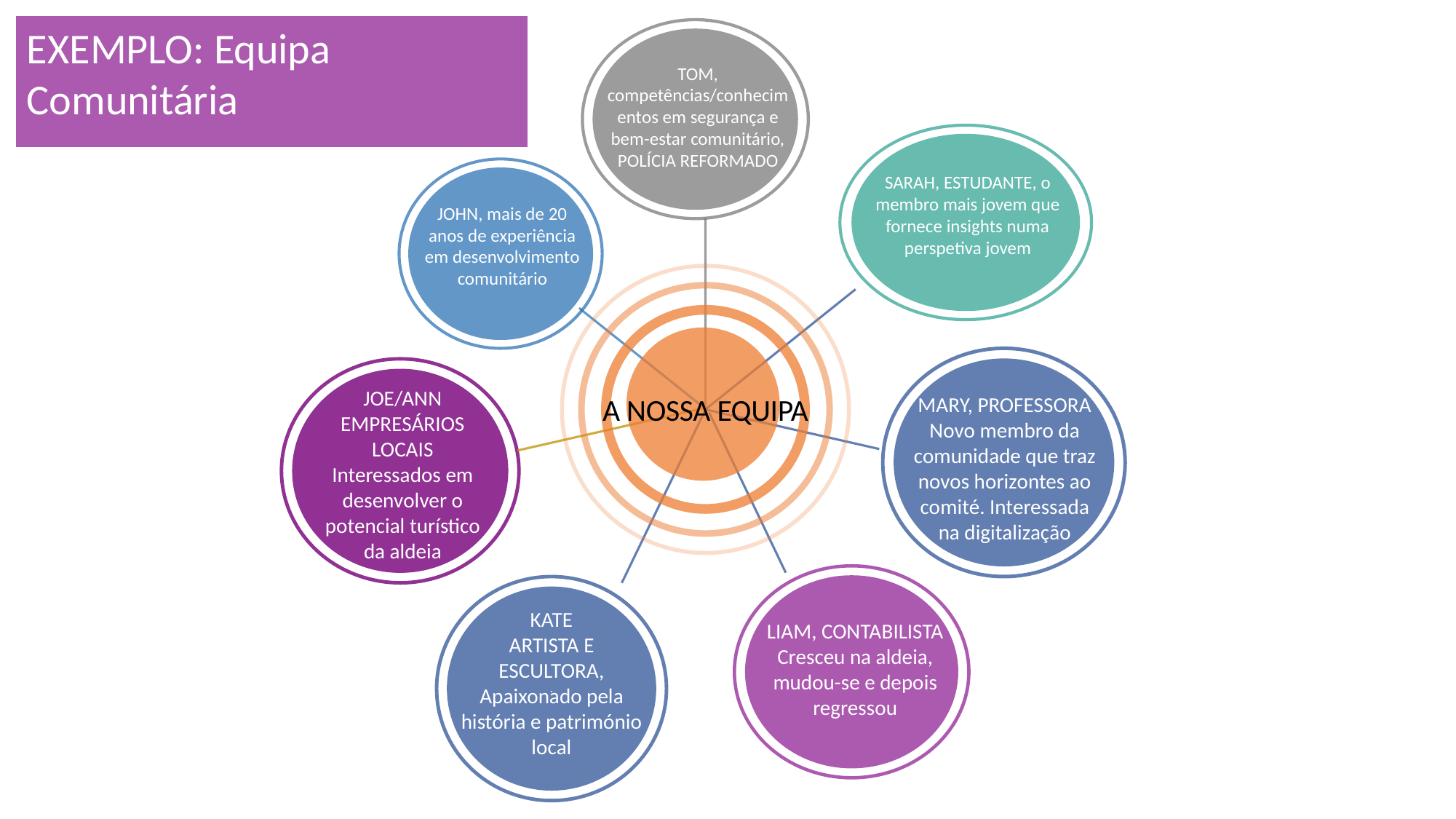

EXEMPLO: Equipa Comunitária

TOM, competências/conhecimentos em segurança e bem-estar comunitário, POLÍCIA REFORMADO

SARAH, ESTUDANTE, o membro mais jovem que fornece insights numa perspetiva jovem
JOHN, mais de 20 anos de experiência em desenvolvimento comunitário

JULIE

A NOSSA EQUIPA

JOE/ANN
EMPRESÁRIOS LOCAIS
Interessados em desenvolver o potencial turístico da aldeia
MARY, PROFESSORA
Novo membro da comunidade que traz novos horizontes ao comité. Interessada na digitalização

.
KATE
ARTISTA E ESCULTORA, Apaixonado pela história e património local
LIAM, CONTABILISTA
Cresceu na aldeia, mudou-se e depois regressou